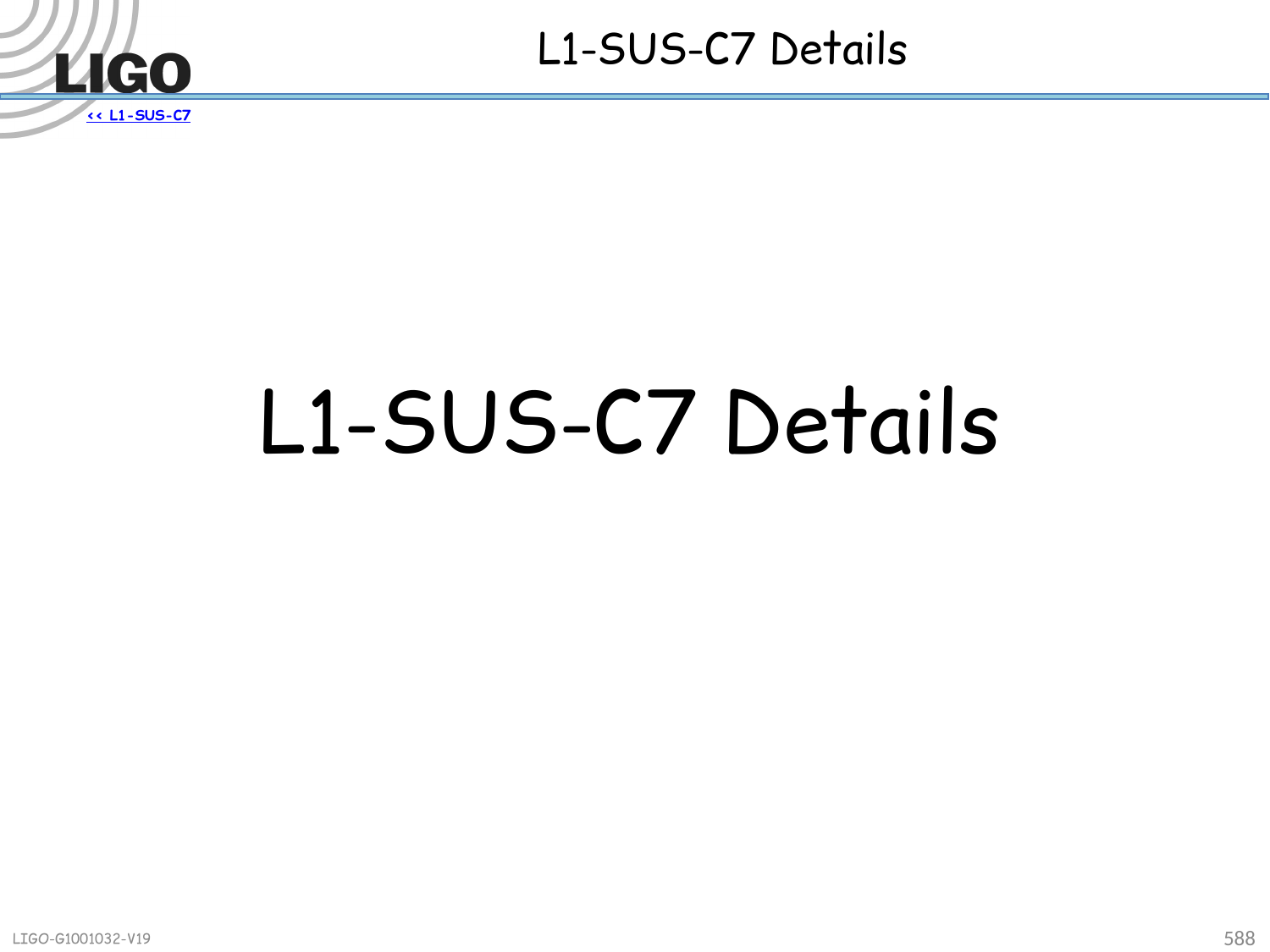

# L1-SUS-C7 Details
<< L1-SUS-C7
L1-SUS-C7 Details
588
LIGO-G1001032-V19